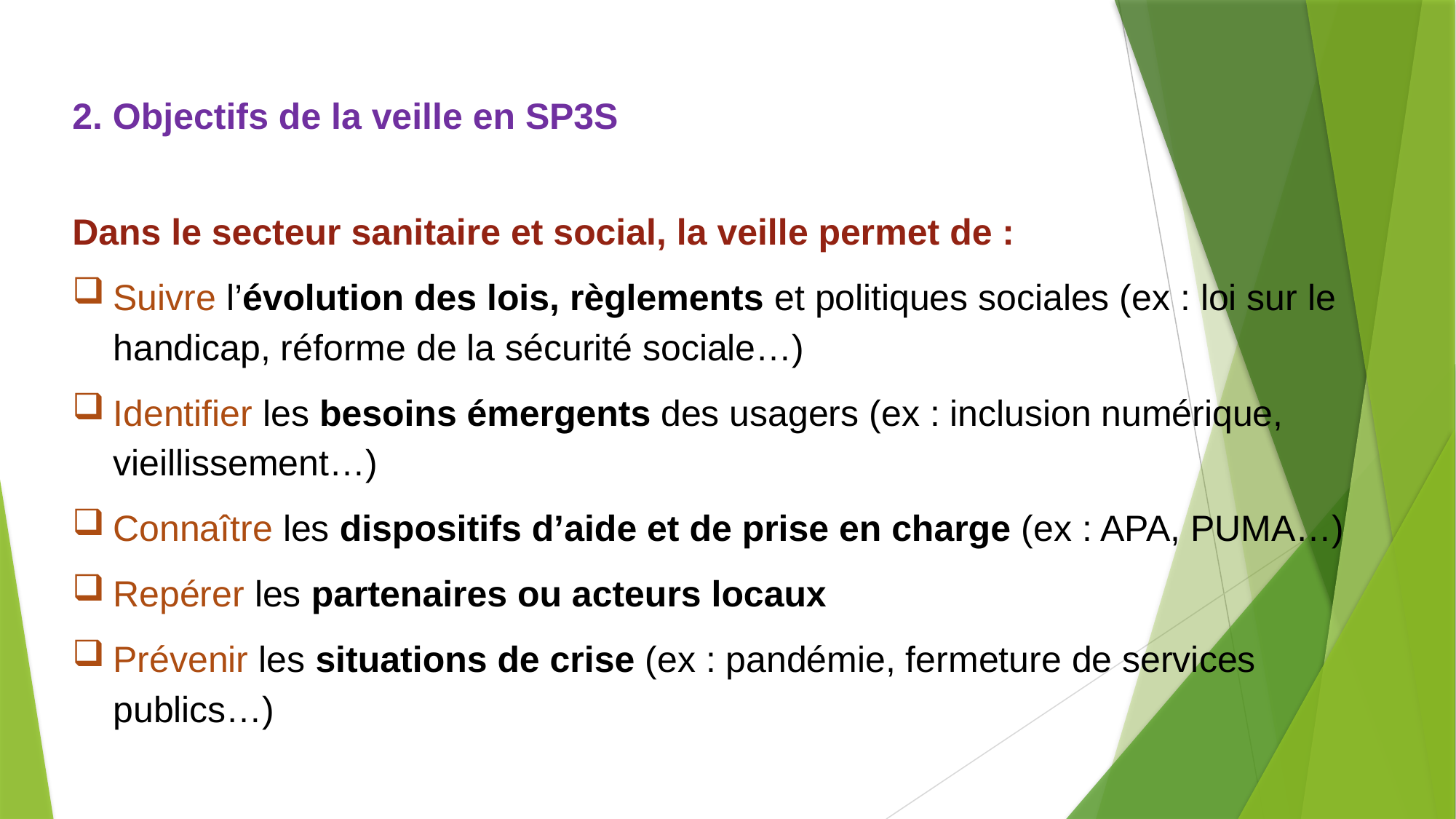

2. Objectifs de la veille en SP3S
Dans le secteur sanitaire et social, la veille permet de :
Suivre l’évolution des lois, règlements et politiques sociales (ex : loi sur le handicap, réforme de la sécurité sociale…)
Identifier les besoins émergents des usagers (ex : inclusion numérique, vieillissement…)
Connaître les dispositifs d’aide et de prise en charge (ex : APA, PUMA…)
Repérer les partenaires ou acteurs locaux
Prévenir les situations de crise (ex : pandémie, fermeture de services publics…)